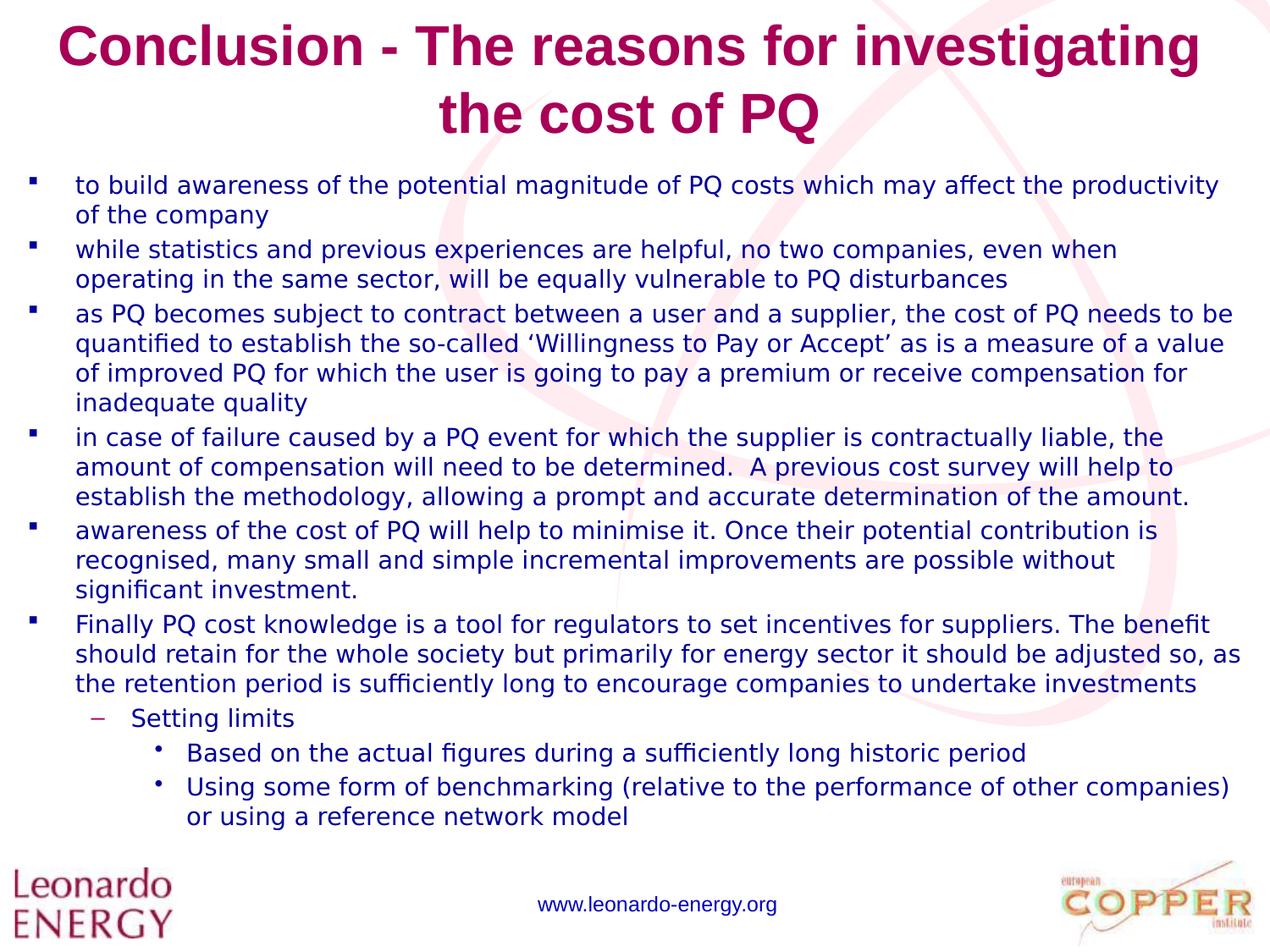

# Conclusion - The reasons for investigating the cost of PQ

to build awareness of the potential magnitude of PQ costs which may affect the productivity of the company
while statistics and previous experiences are helpful, no two companies, even when operating in the same sector, will be equally vulnerable to PQ disturbances
as PQ becomes subject to contract between a user and a supplier, the cost of PQ needs to be quantified to establish the so-called ‘Willingness to Pay or Accept’ as is a measure of a value of improved PQ for which the user is going to pay a premium or receive compensation for inadequate quality
in case of failure caused by a PQ event for which the supplier is contractually liable, the amount of compensation will need to be determined.  A previous cost survey will help to establish the methodology, allowing a prompt and accurate determination of the amount.
awareness of the cost of PQ will help to minimise it. Once their potential contribution is recognised, many small and simple incremental improvements are possible without significant investment.
Finally PQ cost knowledge is a tool for regulators to set incentives for suppliers. The benefit should retain for the whole society but primarily for energy sector it should be adjusted so, as the retention period is sufficiently long to encourage companies to undertake investments
Setting limits
Based on the actual figures during a sufficiently long historic period
Using some form of benchmarking (relative to the performance of other companies) or using a reference network model